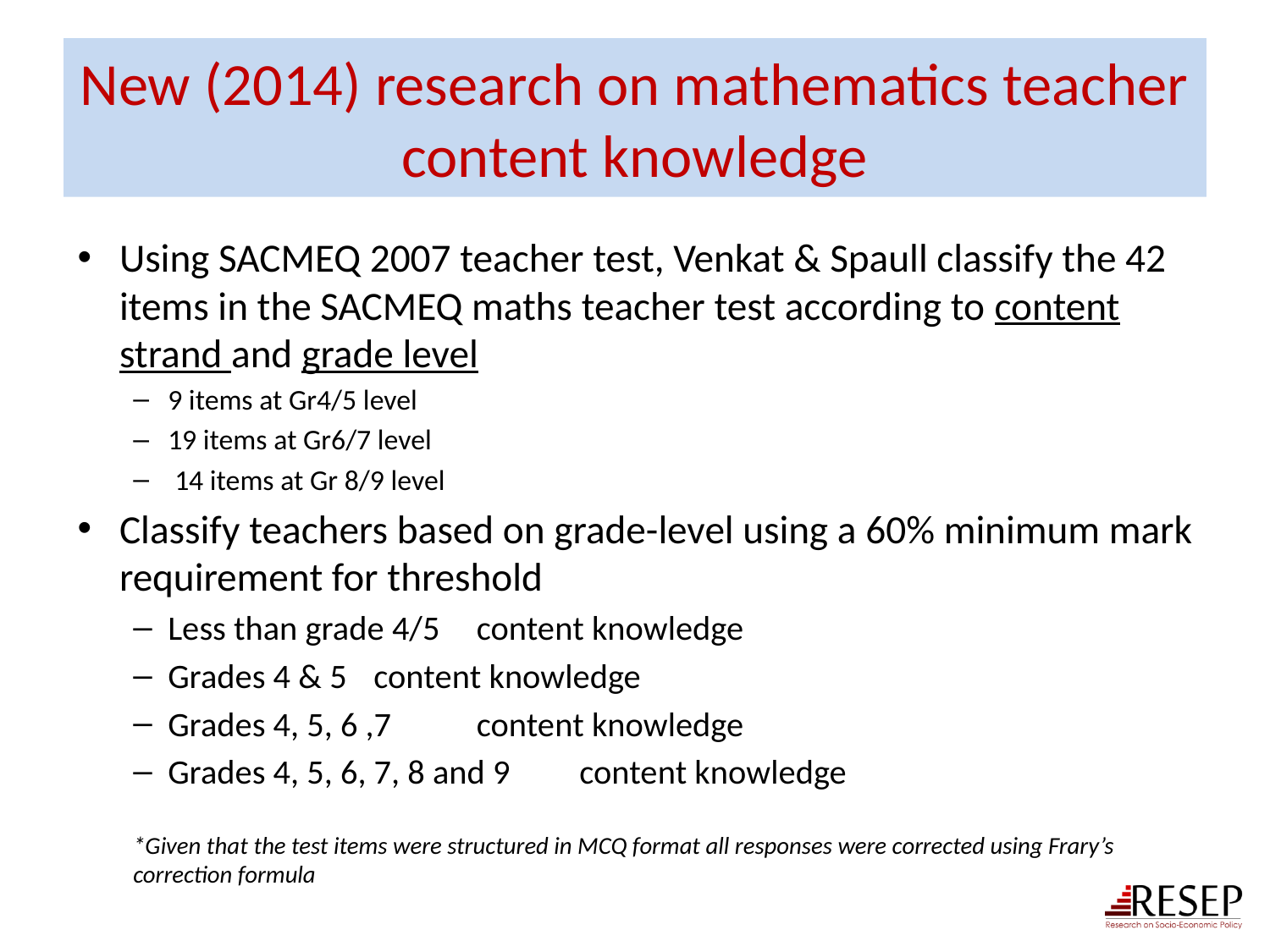

# New (2014) research on mathematics teacher content knowledge
Using SACMEQ 2007 teacher test, Venkat & Spaull classify the 42 items in the SACMEQ maths teacher test according to content strand and grade level
9 items at Gr4/5 level
19 items at Gr6/7 level
 14 items at Gr 8/9 level
Classify teachers based on grade-level using a 60% minimum mark requirement for threshold
Less than grade 4/5 	content knowledge
Grades 4 & 5 		content knowledge
Grades 4, 5, 6 ,7 		content knowledge
Grades 4, 5, 6, 7, 8 and 9 	content knowledge

*Given that the test items were structured in MCQ format all responses were corrected using Frary’s correction formula
13